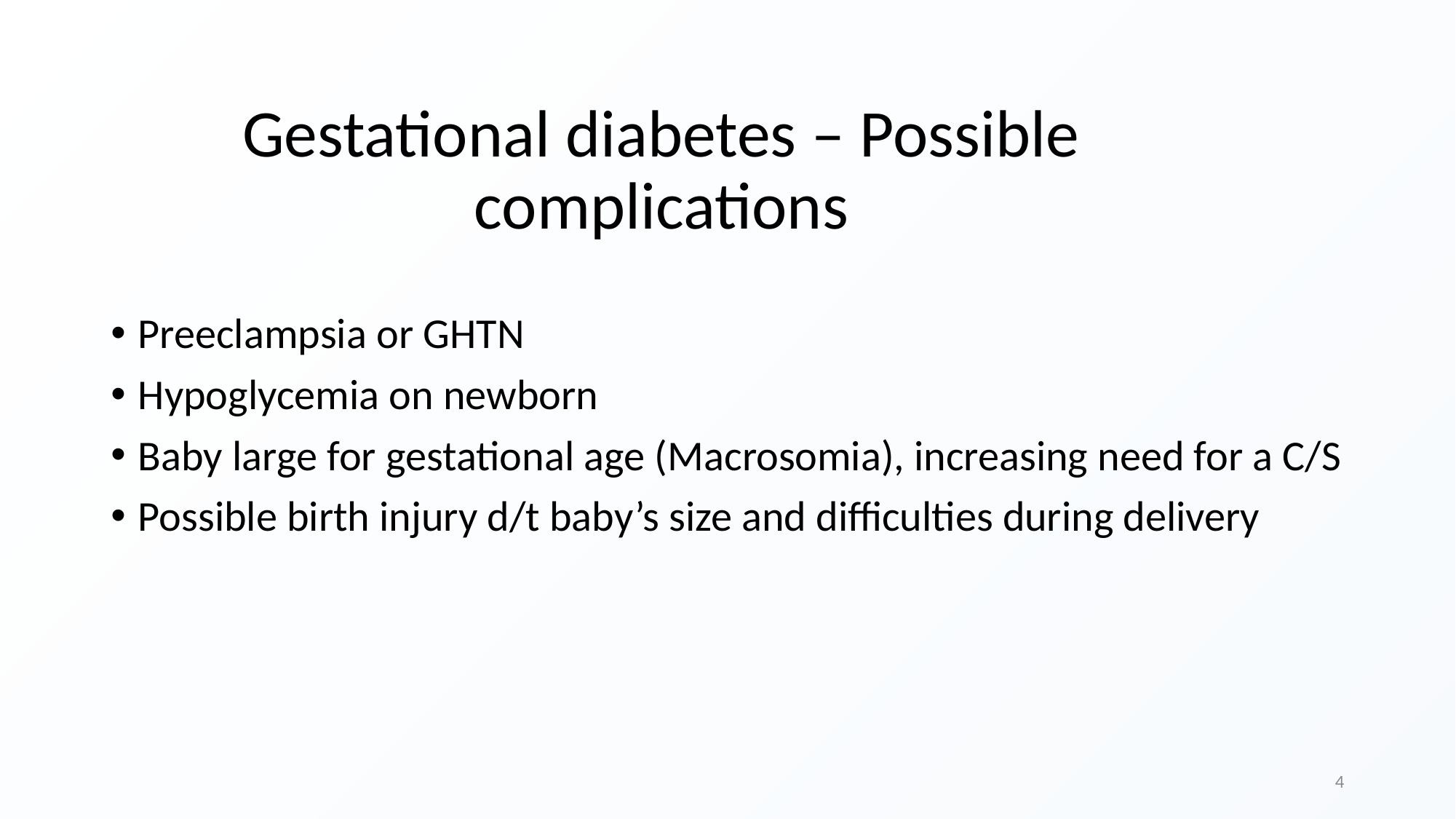

# Gestational diabetes – Possible complications
Preeclampsia or GHTN
Hypoglycemia on newborn
Baby large for gestational age (Macrosomia), increasing need for a C/S
Possible birth injury d/t baby’s size and difficulties during delivery
4